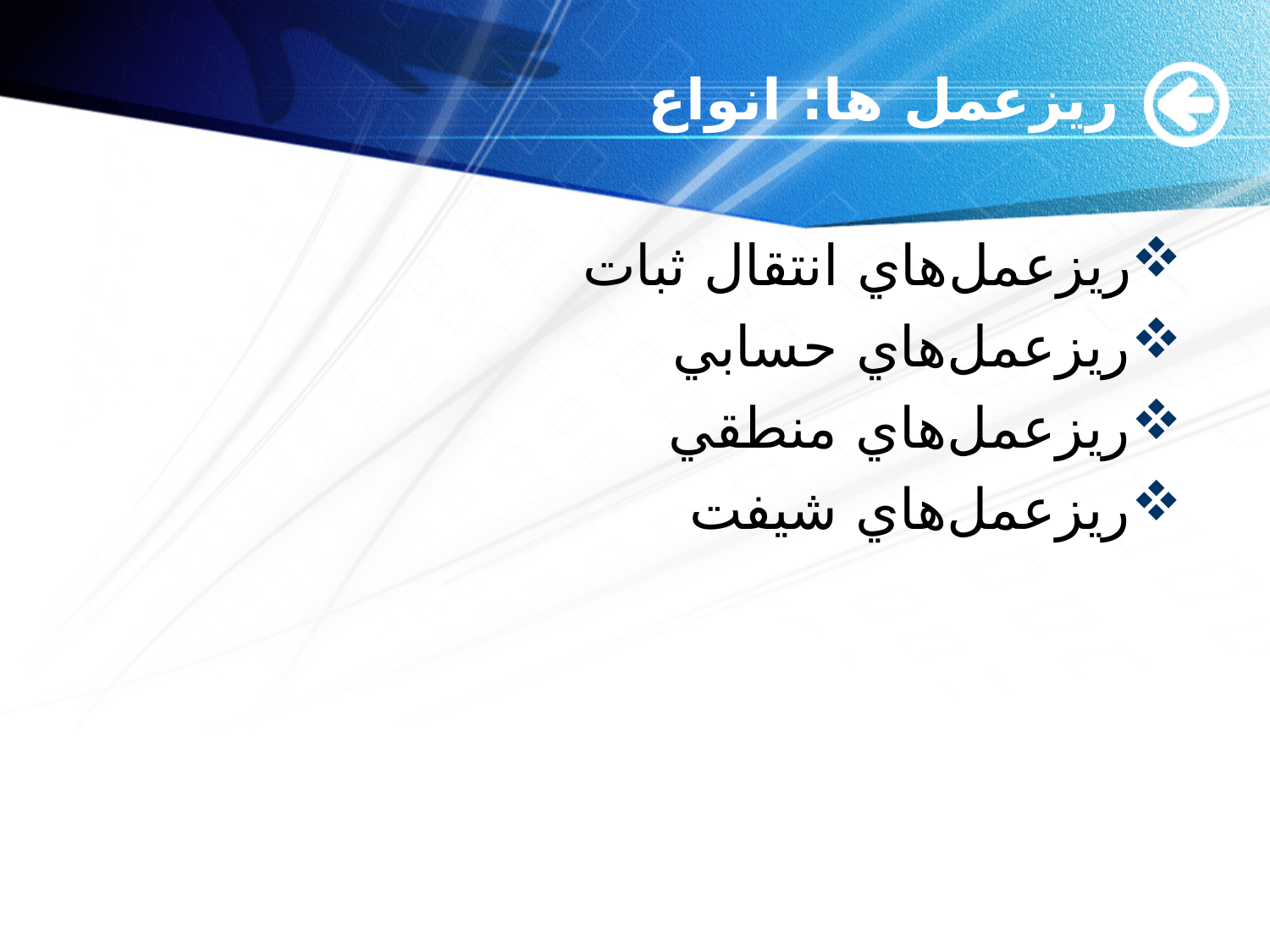

# ریزعمل ها: انواع
ريزعمل‌هاي انتقال ثبات
ريزعمل‌هاي حسابي
ريزعمل‌هاي منطقي
ريزعمل‌هاي شيفت